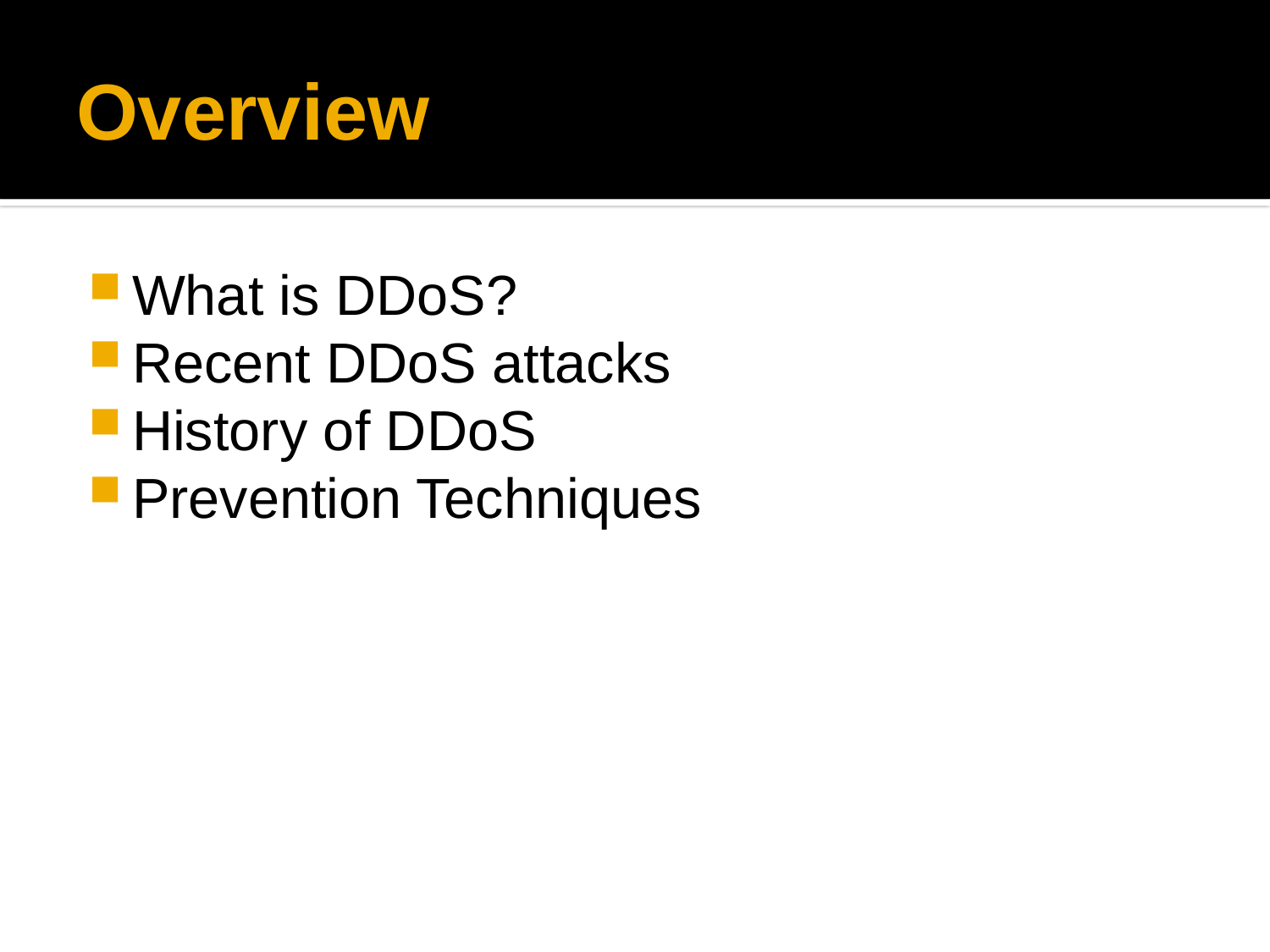

# Overview
What is DDoS?
Recent DDoS attacks
History of DDoS
Prevention Techniques